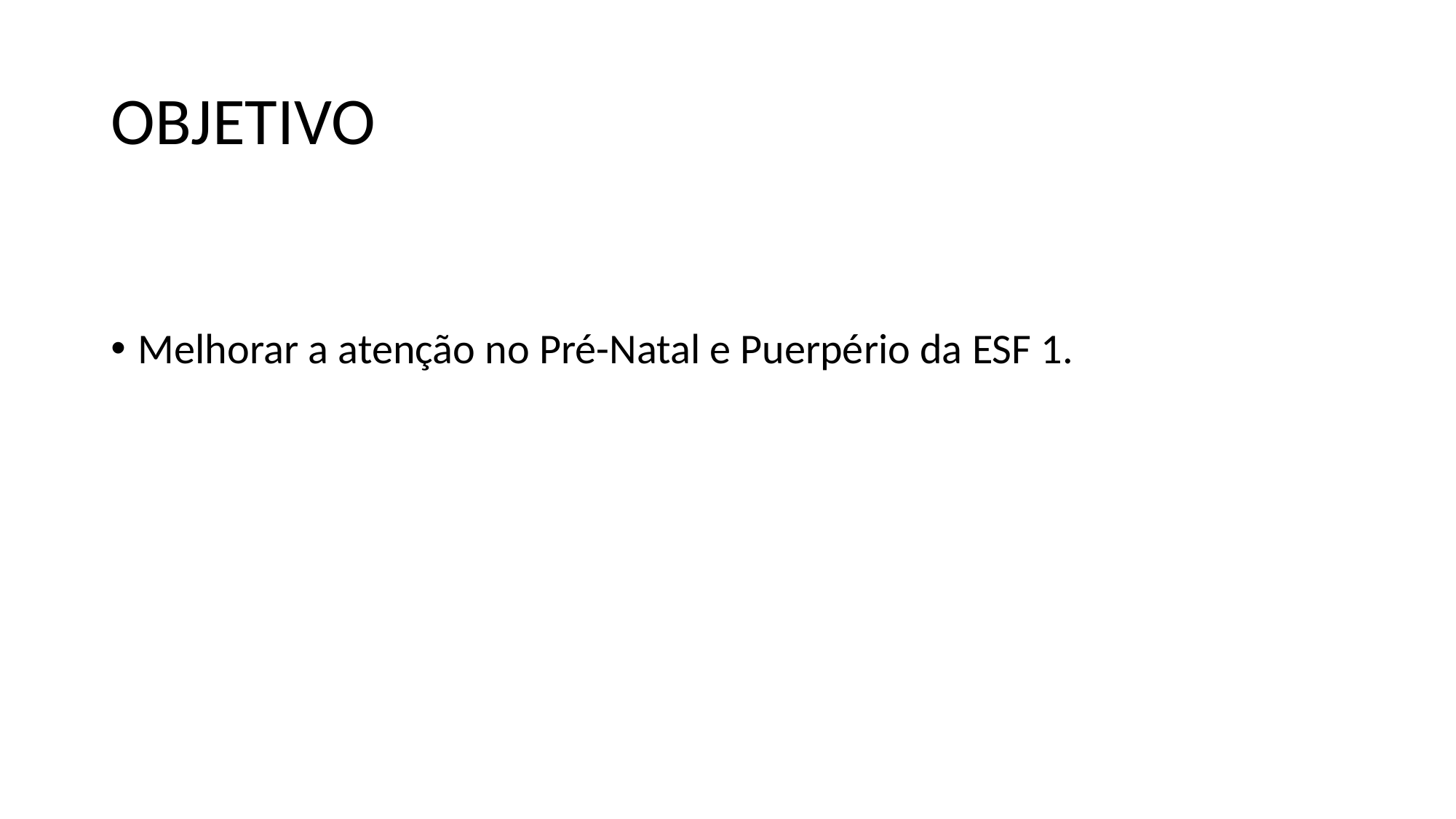

# OBJETIVO
Melhorar a atenção no Pré-Natal e Puerpério da ESF 1.